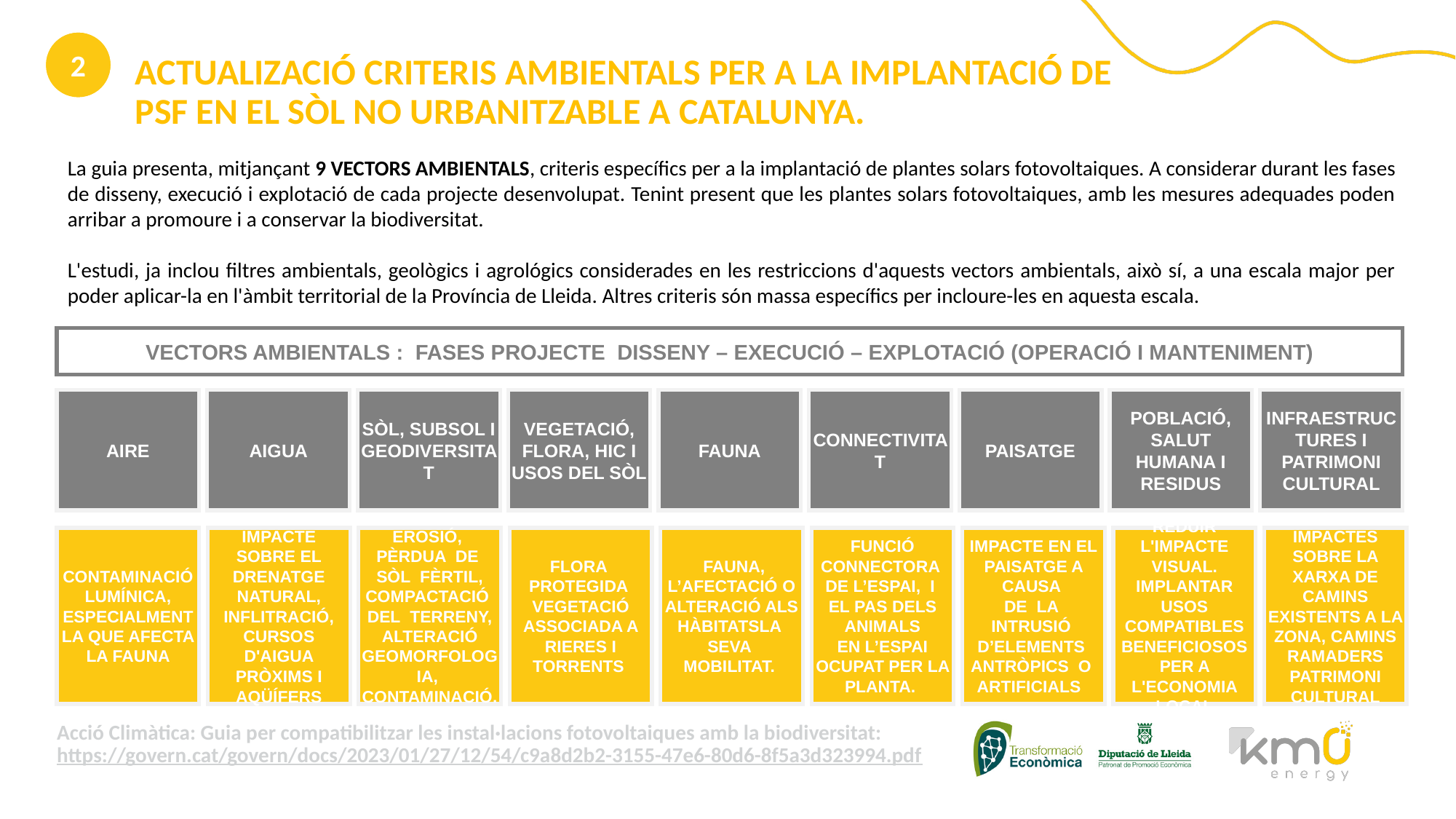

1
2
ACTUALIZACIÓ CRITERIS AMBIENTALS PER A LA IMPLANTACIÓ DE PSF EN EL SÒL NO URBANITZABLE A CATALUNYA.
La guia presenta, mitjançant 9 VECTORS AMBIENTALS, criteris específics per a la implantació de plantes solars fotovoltaiques. A considerar durant les fases de disseny, execució i explotació de cada projecte desenvolupat. Tenint present que les plantes solars fotovoltaiques, amb les mesures adequades poden arribar a promoure i a conservar la biodiversitat.

L'estudi, ja inclou filtres ambientals, geològics i agrológics considerades en les restriccions d'aquests vectors ambientals, això sí, a una escala major per poder aplicar-la en l'àmbit territorial de la Província de Lleida. Altres criteris són massa específics per incloure-les en aquesta escala.
VECTORS AMBIENTALS :  FASES PROJECTE  DISSENY – EXECUCIÓ – EXPLOTACIÓ (OPERACIÓ I MANTENIMENT)
INFRAESTRUCTURES I PATRIMONI CULTURAL
IMPACTES SOBRE LA XARXA DE CAMINS EXISTENTS A LA ZONA, CAMINS RAMADERS PATRIMONI CULTURAL
AIRE
CONTAMINACIÓ LUMÍNICA, ESPECIALMENT LA QUE AFECTA LA FAUNA
AIGUA
IMPACTE SOBRE EL DRENATGE NATURAL, INFLITRACIÓ, CURSOS D'AIGUA PRÒXIMS I AQÜÍFERS
SÒL, SUBSOL I GEODIVERSITAT
EROSIÓ,  PÈRDUA  DE  SÒL  FÈRTIL, COMPACTACIÓ  DEL  TERRENY, ALTERACIÓ GEOMORFOLOGIA,  CONTAMINACIÓ.
VEGETACIÓ, FLORA, HIC I USOS DEL SÒL
FLORA  PROTEGIDA  VEGETACIÓ ASSOCIADA A RIERES I TORRENTS
FAUNA
 FAUNA, L’AFECTACIÓ O ALTERACIÓ ALS HÀBITATSLA  SEVA  MOBILITAT.
CONNECTIVITAT
FUNCIÓ CONNECTORA
DE L’ESPAI,  I  EL PAS DELS ANIMALS
EN L’ESPAI OCUPAT PER LA PLANTA.
PAISATGE
IMPACTE EN EL PAISATGE A CAUSA
DE  LA  INTRUSIÓ  D’ELEMENTS  ANTRÒPICS  O  ARTIFICIALS
POBLACIÓ, SALUT HUMANA I RESIDUS
REDUIR L'IMPACTE VISUAL. IMPLANTAR USOS COMPATIBLES BENEFICIOSOS PER A L'ECONOMIA LOCAL
Acció Climàtica: Guia per compatibilitzar les instal·lacions fotovoltaiques amb la biodiversitat: https://govern.cat/govern/docs/2023/01/27/12/54/c9a8d2b2-3155-47e6-80d6-8f5a3d323994.pdf